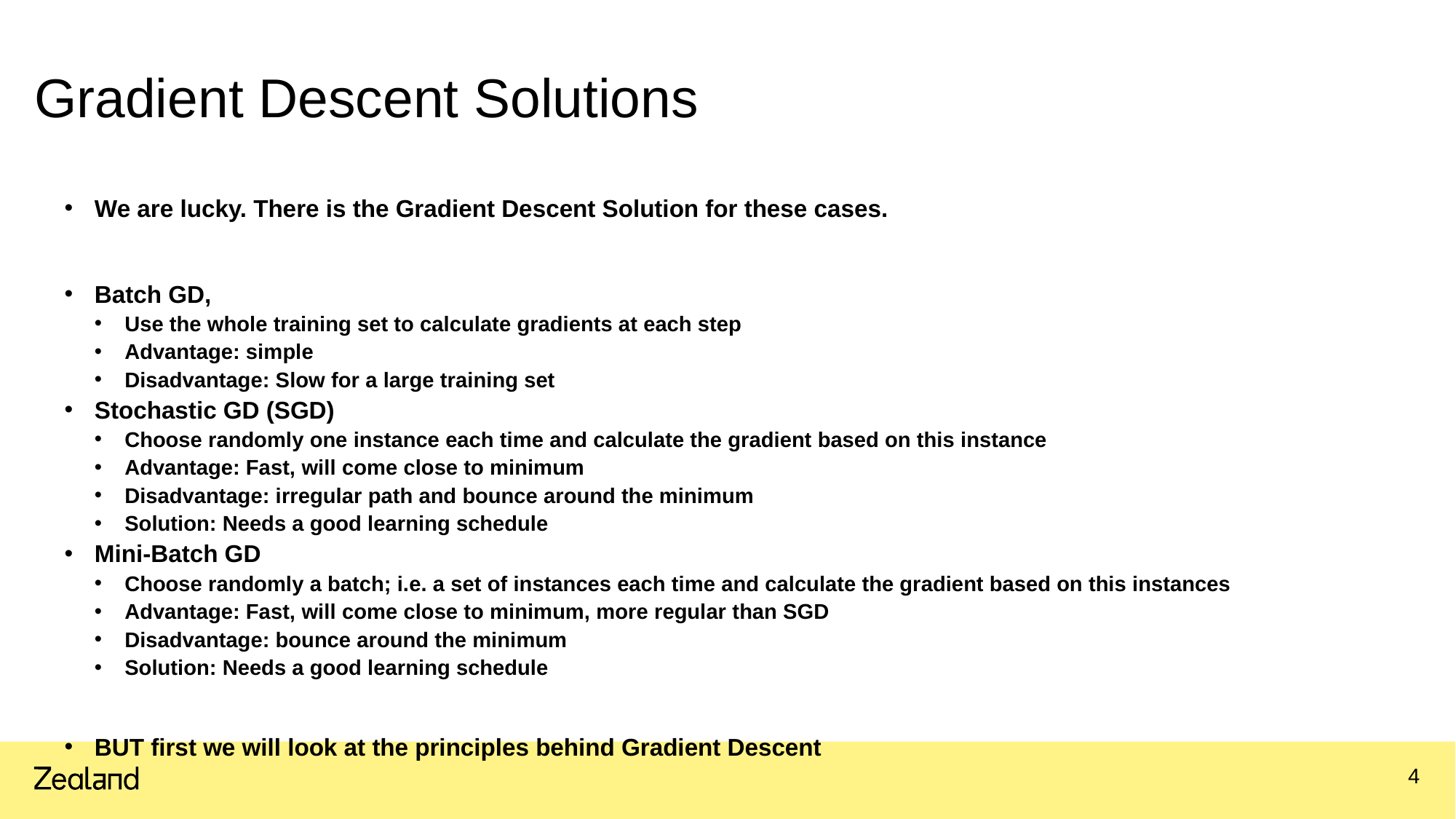

# Gradient Descent Solutions

We are lucky. There is the Gradient Descent Solution for these cases.

Batch GD,
Use the whole training set to calculate gradients at each step
Advantage: simple
Disadvantage: Slow for a large training set
Stochastic GD (SGD)
Choose randomly one instance each time and calculate the gradient based on this instance
Advantage: Fast, will come close to minimum
Disadvantage: irregular path and bounce around the minimum
Solution: Needs a good learning schedule
Mini-Batch GD
Choose randomly a batch; i.e. a set of instances each time and calculate the gradient based on this instances
Advantage: Fast, will come close to minimum, more regular than SGD
Disadvantage: bounce around the minimum
Solution: Needs a good learning schedule

BUT first we will look at the principles behind Gradient Descent

4
16.03.2022